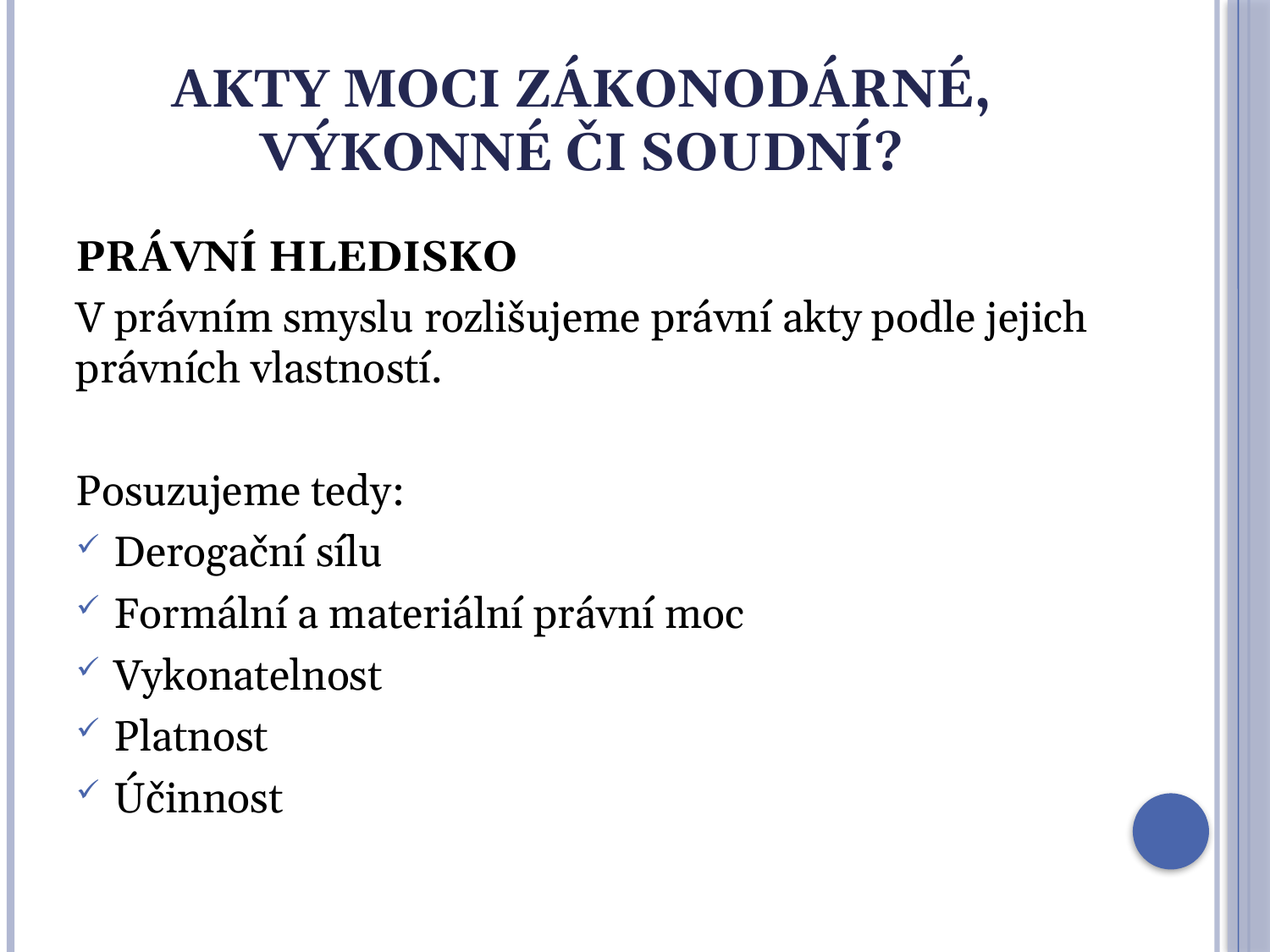

# AKTY MOCI ZÁKONODÁRNÉ, VÝKONNÉ ČI SOUDNÍ?
PRÁVNÍ HLEDISKO
V právním smyslu rozlišujeme právní akty podle jejich právních vlastností.

Posuzujeme tedy:
Derogační sílu
Formální a materiální právní moc
Vykonatelnost
Platnost
Účinnost